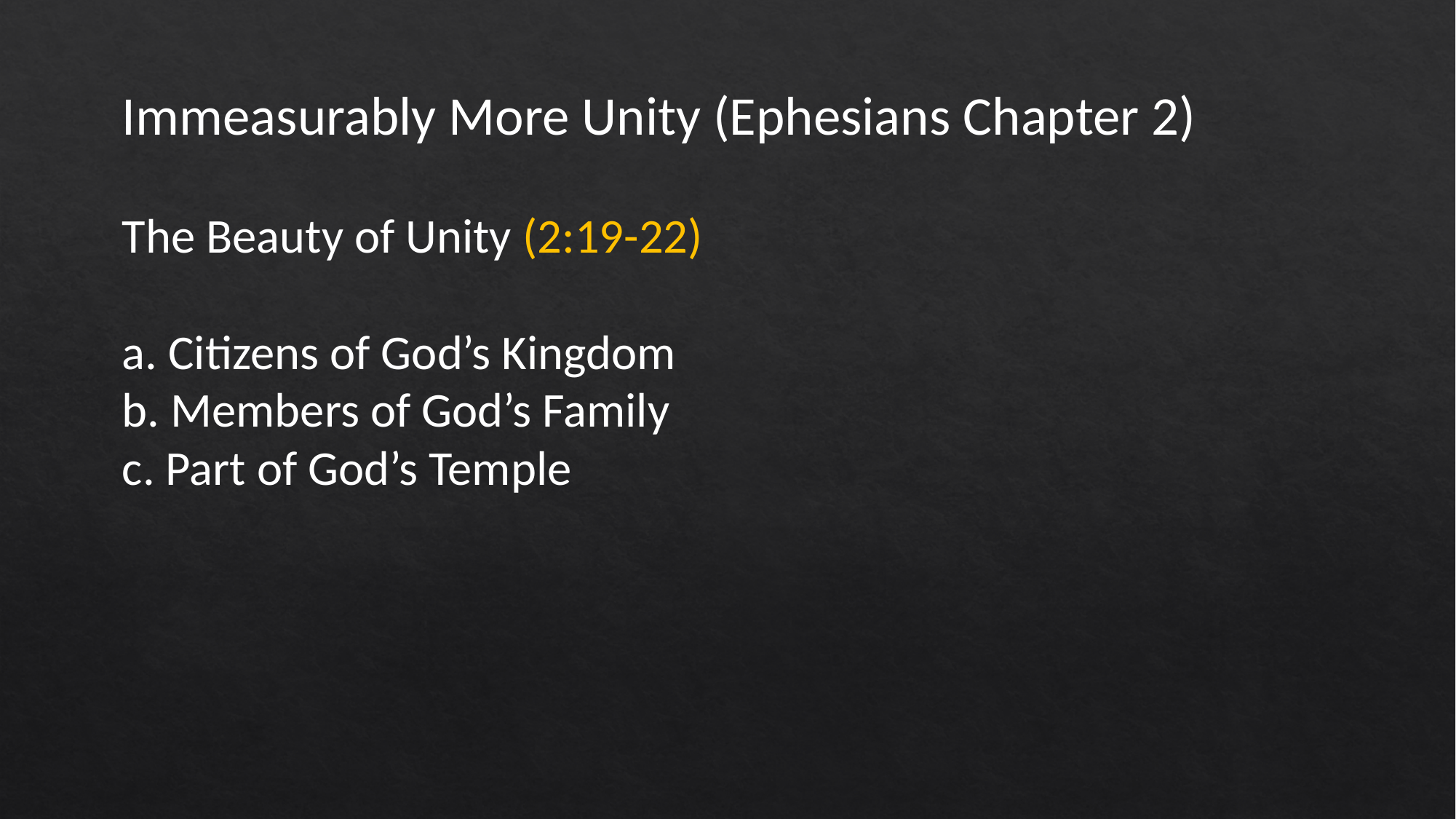

Immeasurably More Unity (Ephesians Chapter 2)

The Beauty of Unity (2:19-22)

a. Citizens of God’s Kingdom
b. Members of God’s Family
c. Part of God’s Temple